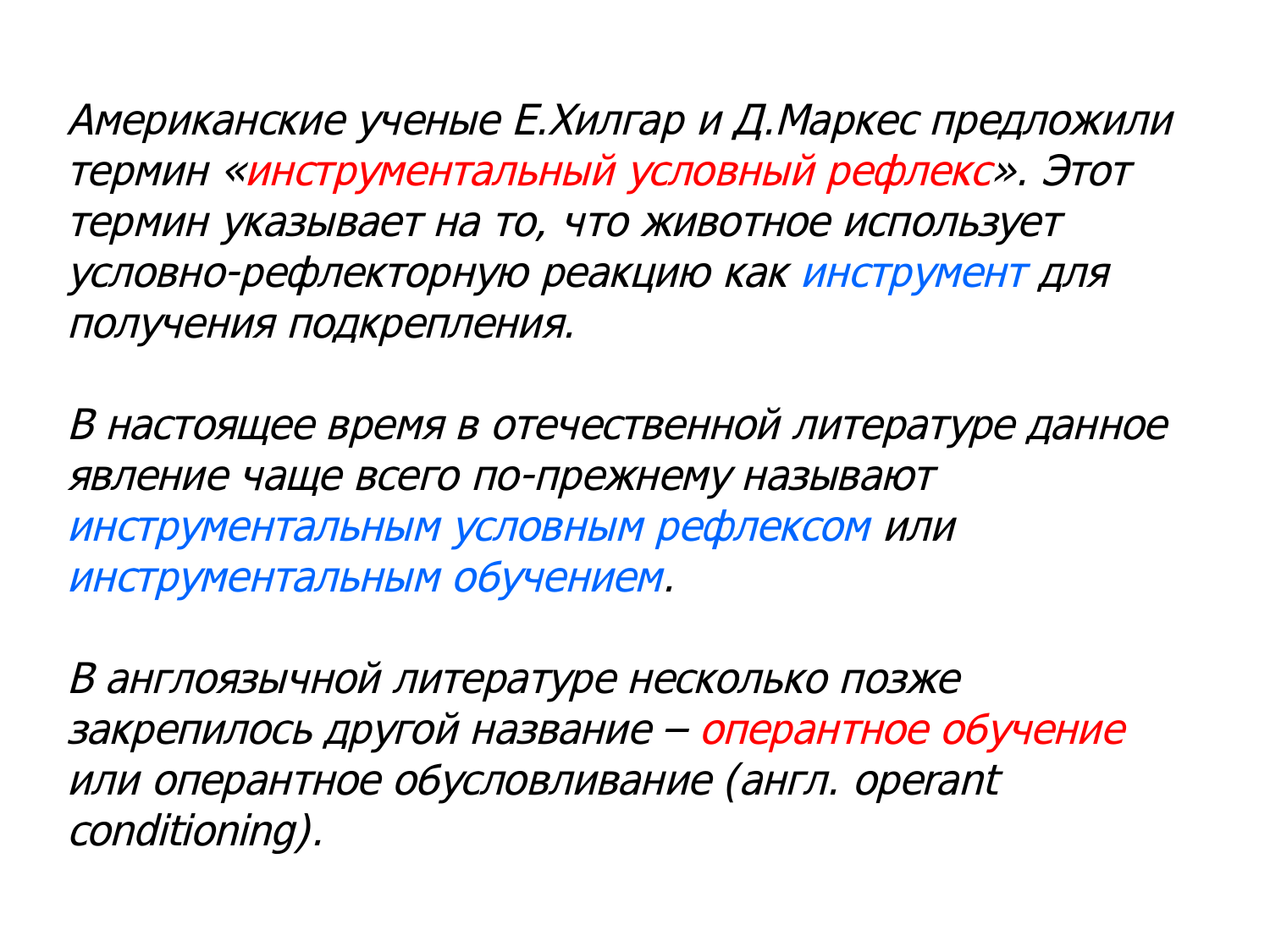

Американские ученые Е.Хилгар и Д.Маркес предложили термин «инструментальный условный рефлекс». Этот термин указывает на то, что животное использует условно-рефлекторную реакцию как инструмент для получения подкрепления.

В настоящее время в отечественной литературе данное явление чаще всего по-прежнему называют инструментальным условным рефлексом или инструментальным обучением.

В англоязычной литературе несколько позже закрепилось другой название – оперантное обучение или оперантное обусловливание (англ. operant conditioning).